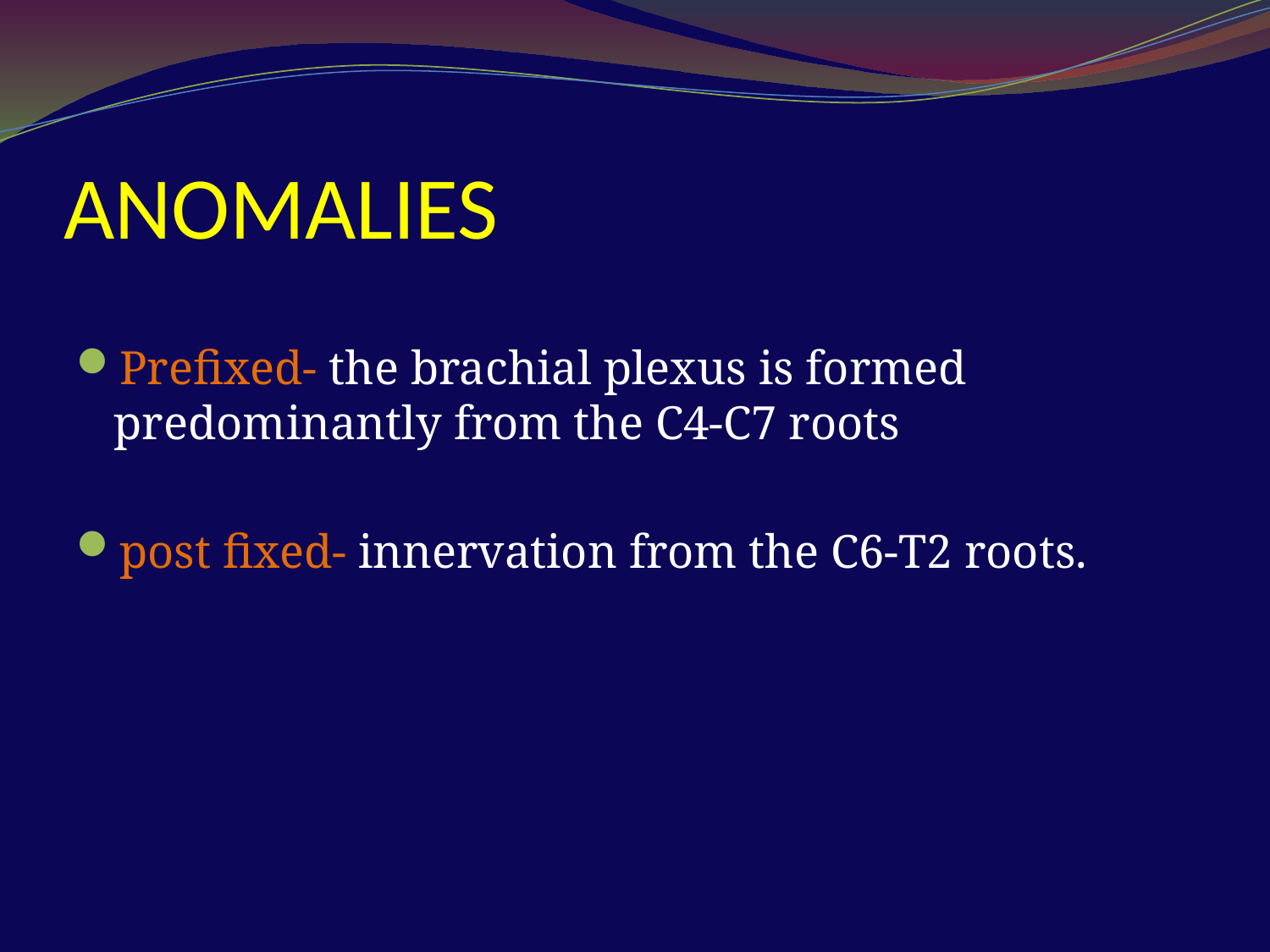

# ANOMALIES

Prefixed- the brachial plexus is formed predominantly from the C4-C7 roots

post fixed- innervation from the C6-T2 roots.